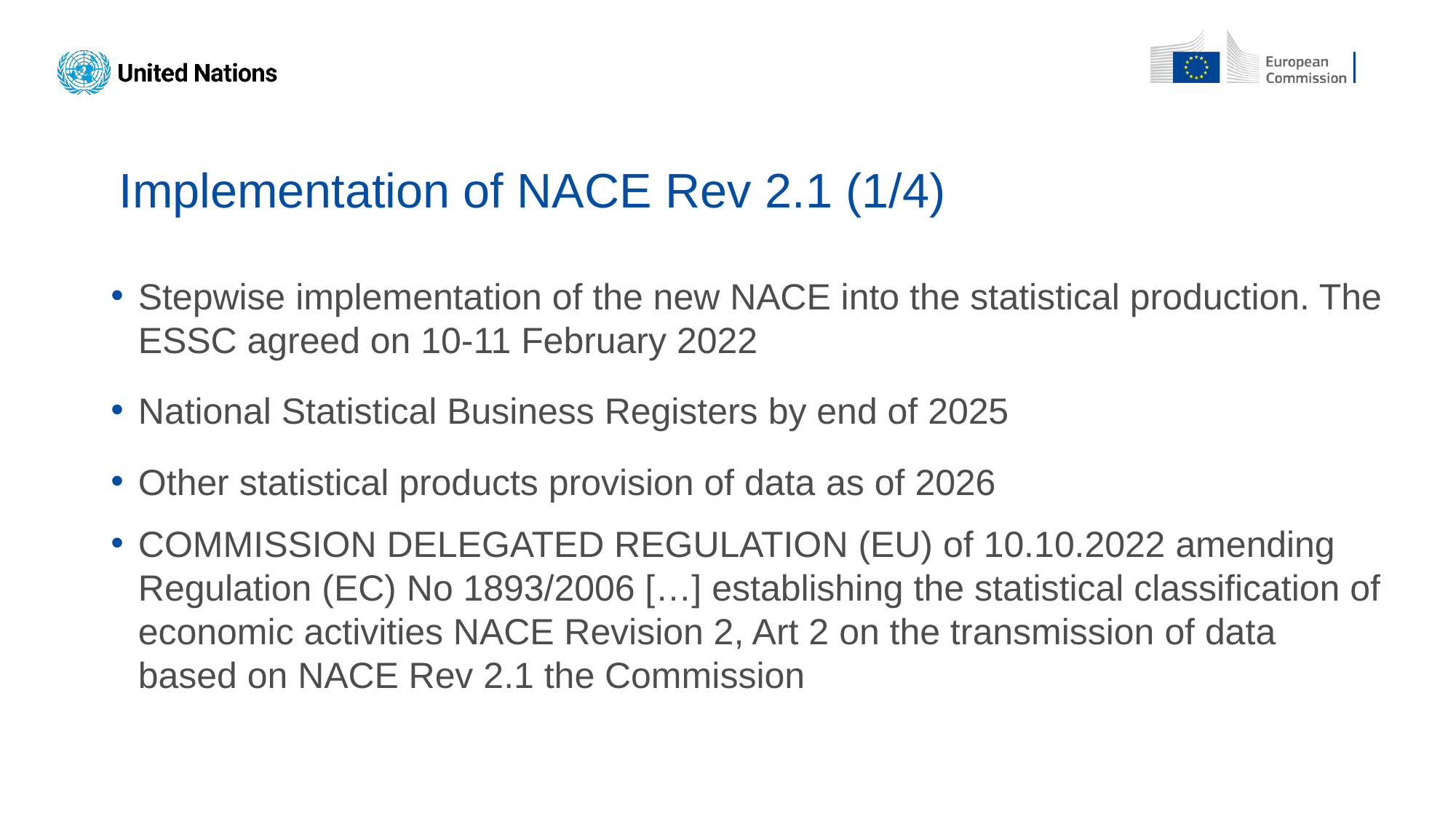

# Implementation of NACE Rev 2.1 (1/4)
Stepwise implementation of the new NACE into the statistical production. The ESSC agreed on 10-11 February 2022
National Statistical Business Registers by end of 2025
Other statistical products provision of data as of 2026
COMMISSION DELEGATED REGULATION (EU) of 10.10.2022 amending Regulation (EC) No 1893/2006 […] establishing the statistical classification of economic activities NACE Revision 2, Art 2 on the transmission of data  based on NACE Rev 2.1 the Commission